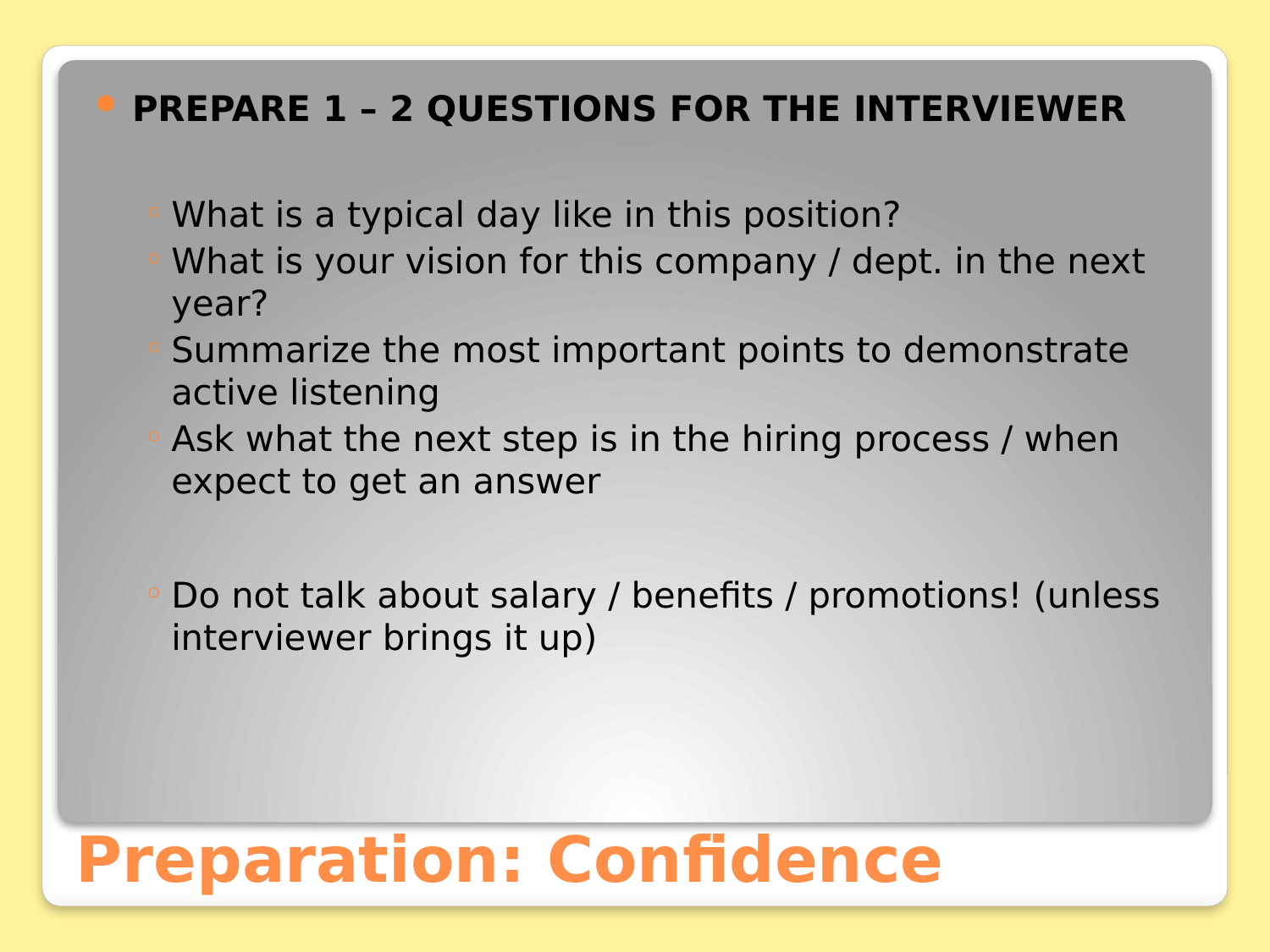

Prepare 1 – 2 questions for the interviewer

What is a typical day like in this position?
What is your vision for this company / dept. in the next year?
Summarize the most important points to demonstrate active listening
Ask what the next step is in the hiring process / when expect to get an answer

Do not talk about salary / benefits / promotions! (unless interviewer brings it up)

# Preparation: Confidence